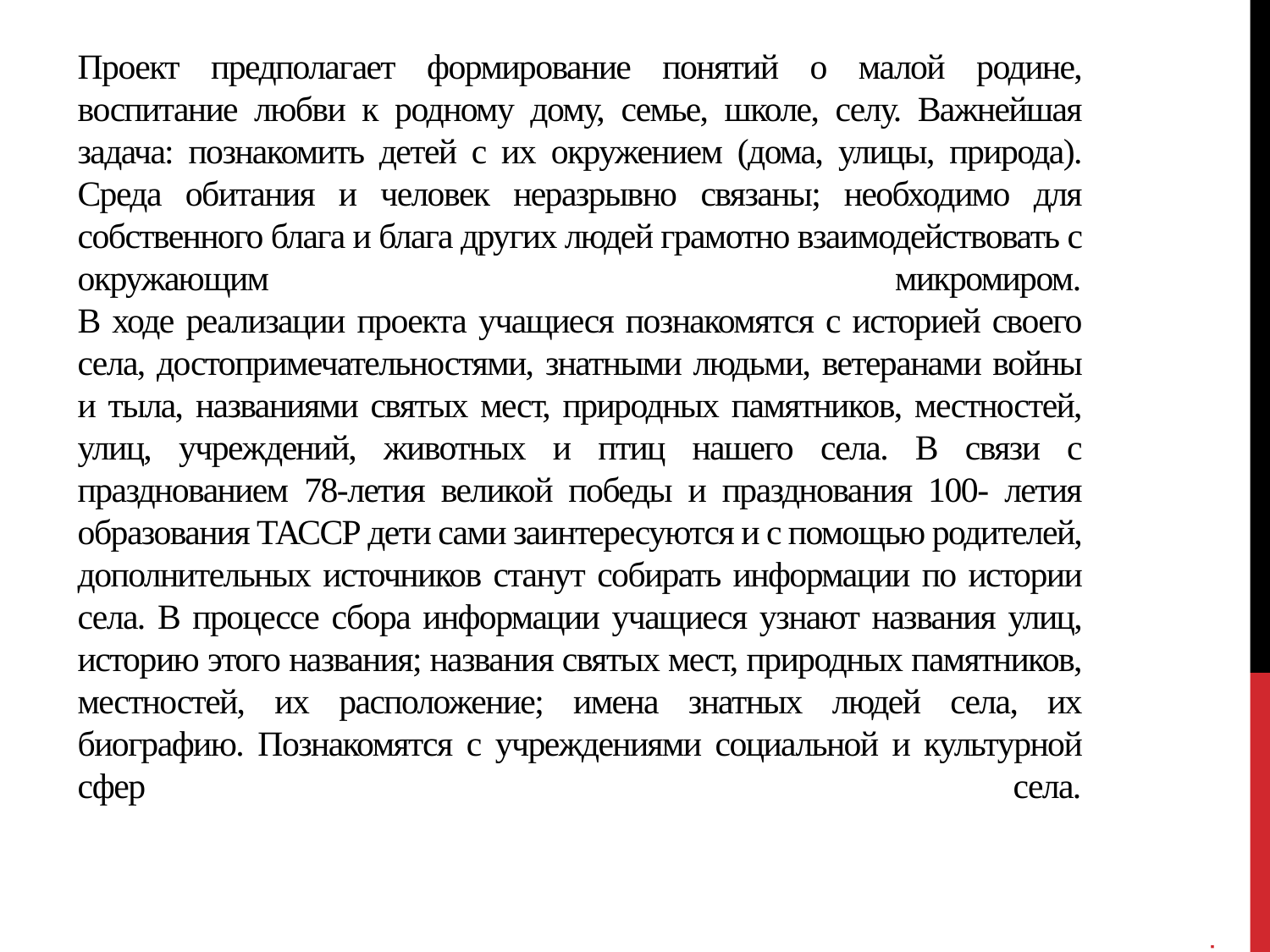

# Проект предполагает формирование понятий о малой родине, воспитание любви к родному дому, семье, школе, селу. Важнейшая задача: познакомить детей с их окружением (дома, улицы, природа). Среда обитания и человек неразрывно связаны; необходимо для собственного блага и блага других людей грамотно взаимодействовать с окружающим микромиром. В ходе реализации проекта учащиеся познакомятся с историей своего села, достопримечательностями, знатными людьми, ветеранами войны и тыла, названиями святых мест, природных памятников, местностей, улиц, учреждений, животных и птиц нашего села. В связи с празднованием 78-летия великой победы и празднования 100- летия образования ТАССР дети сами заинтересуются и с помощью родителей, дополнительных источников станут собирать информации по истории села. В процессе сбора информации учащиеся узнают названия улиц, историю этого названия; названия святых мест, природных памятников, местностей, их расположение; имена знатных людей села, их биографию. Познакомятся с учреждениями социальной и культурной сфер села.
.